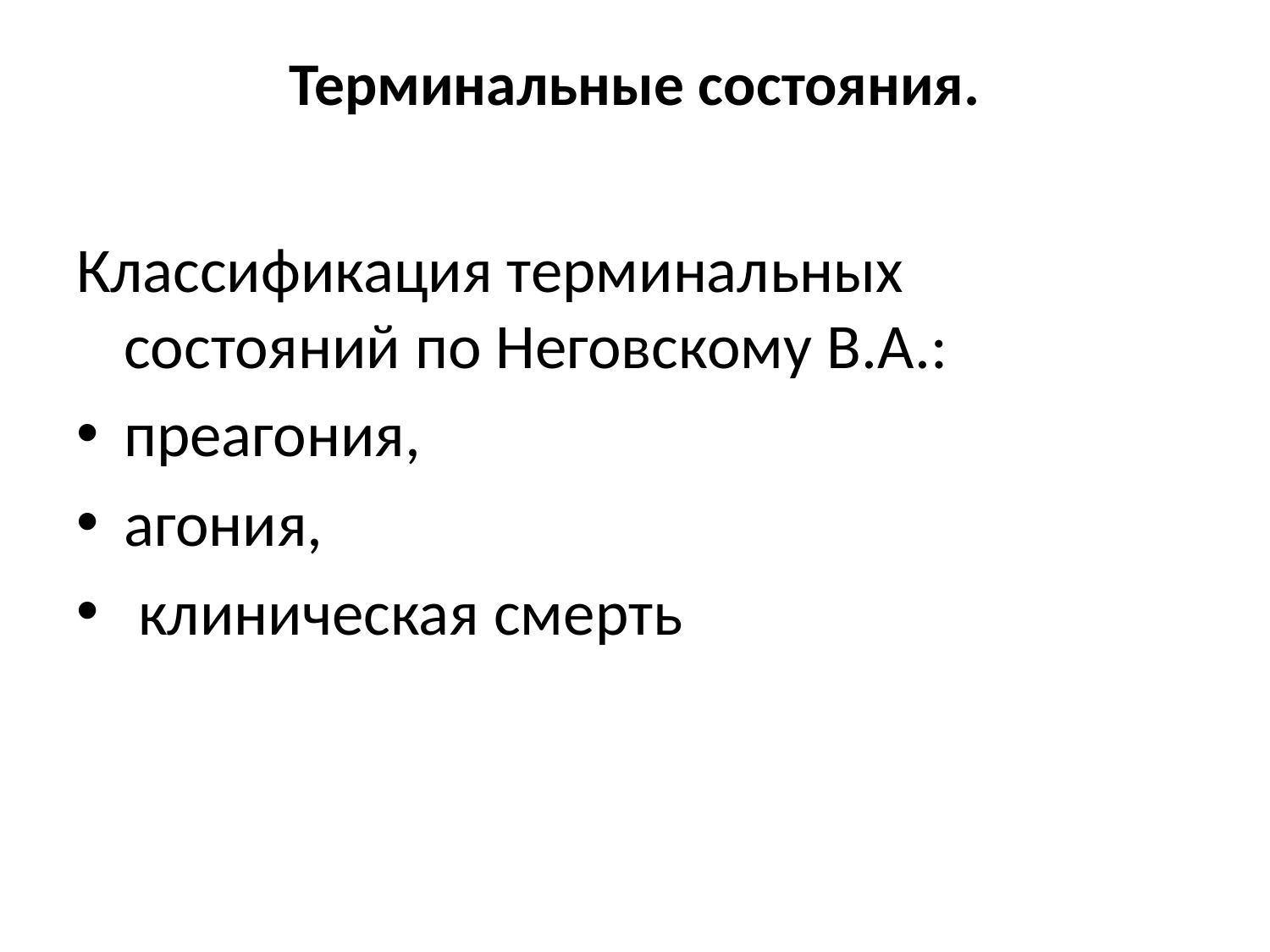

# Терминальные состояния.
Классификация терминальных состояний по Неговскому В.А.:
преагония,
агония,
 клиническая смерть